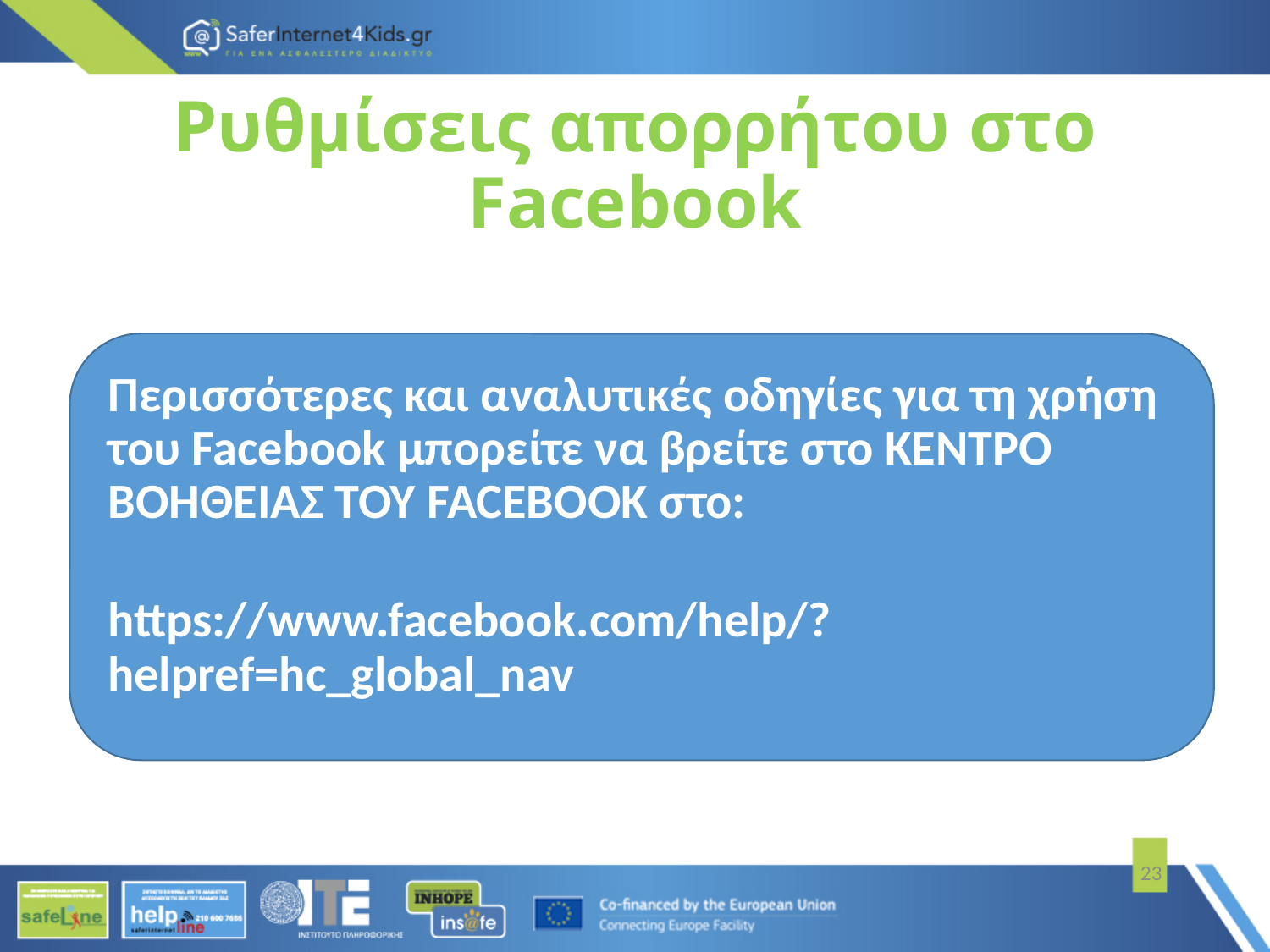

# Ρυθμίσεις απορρήτου στο Facebook

Περισσότερες και αναλυτικές οδηγίες για τη χρήση του Facebook μπορείτε να βρείτε στο ΚΕΝΤΡΟ ΒΟΗΘΕΙΑΣ ΤΟΥ FACEBOOK στο:

https://www.facebook.com/help/?helpref=hc_global_nav
23